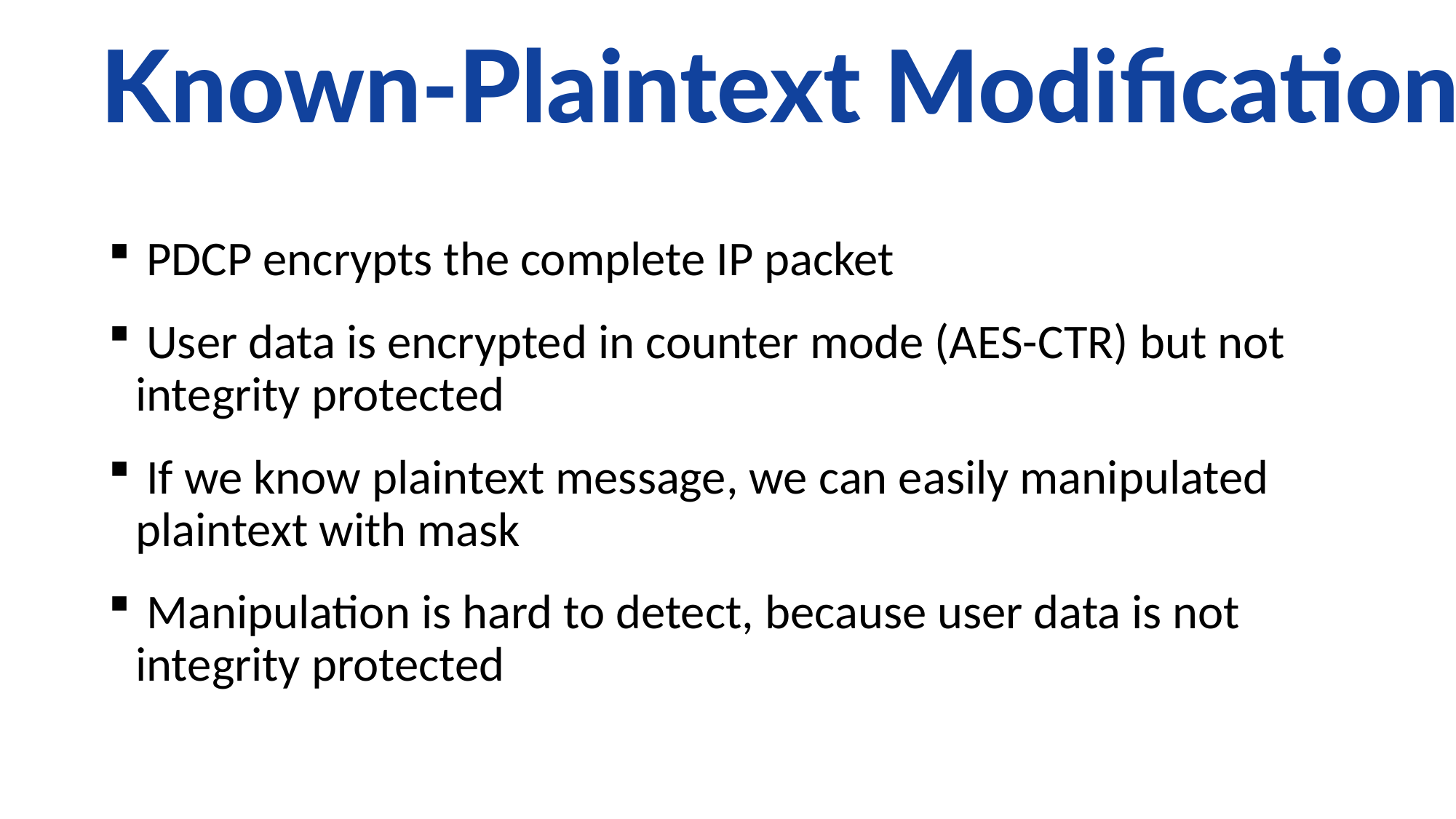

Known-Plaintext Modification
 PDCP encrypts the complete IP packet
 User data is encrypted in counter mode (AES-CTR) but not integrity protected
 If we know plaintext message, we can easily manipulated plaintext with mask
 Manipulation is hard to detect, because user data is not integrity protected